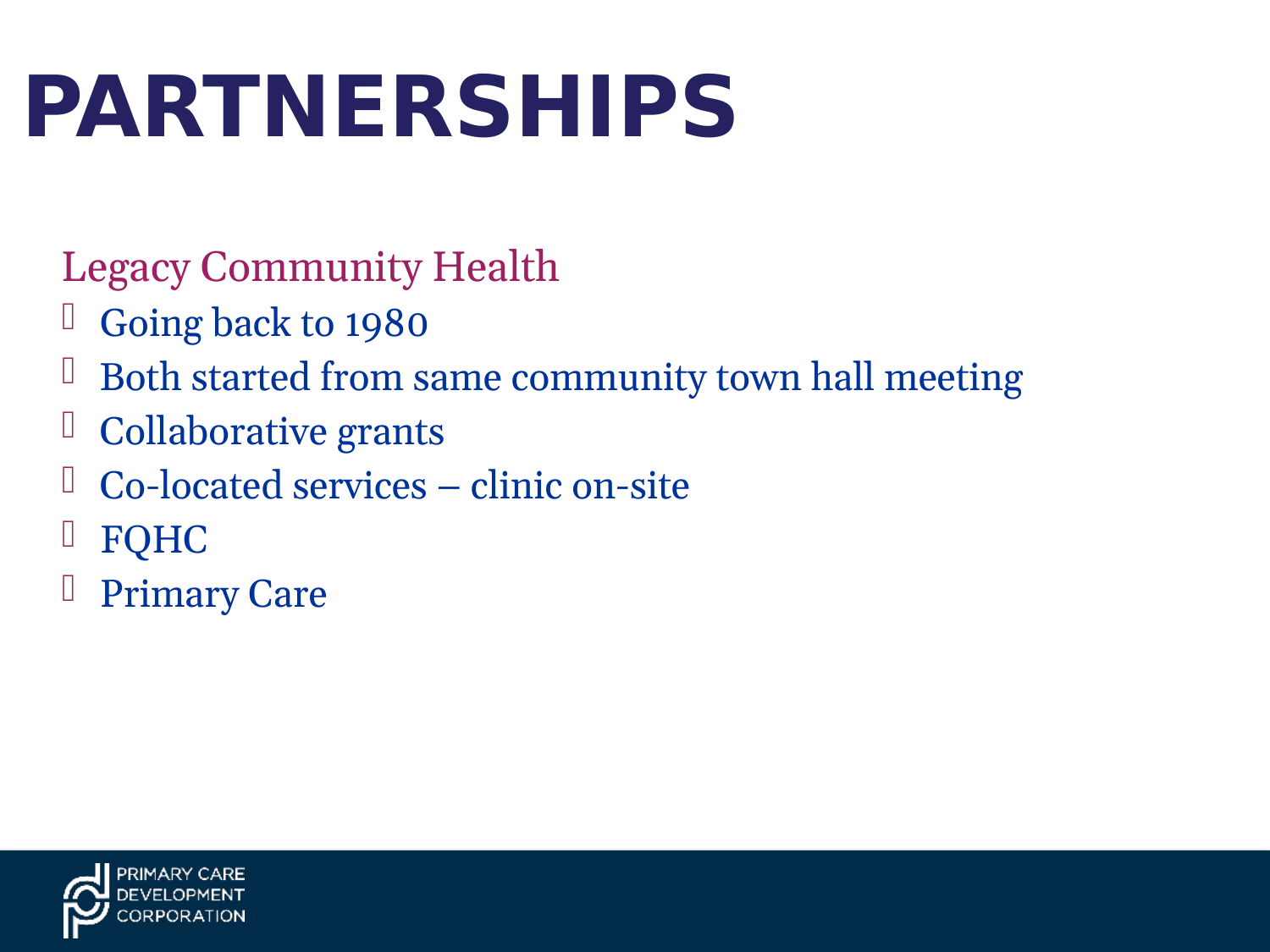

# Partnerships
Legacy Community Health
Going back to 1980
Both started from same community town hall meeting
Collaborative grants
Co-located services – clinic on-site
FQHC
Primary Care